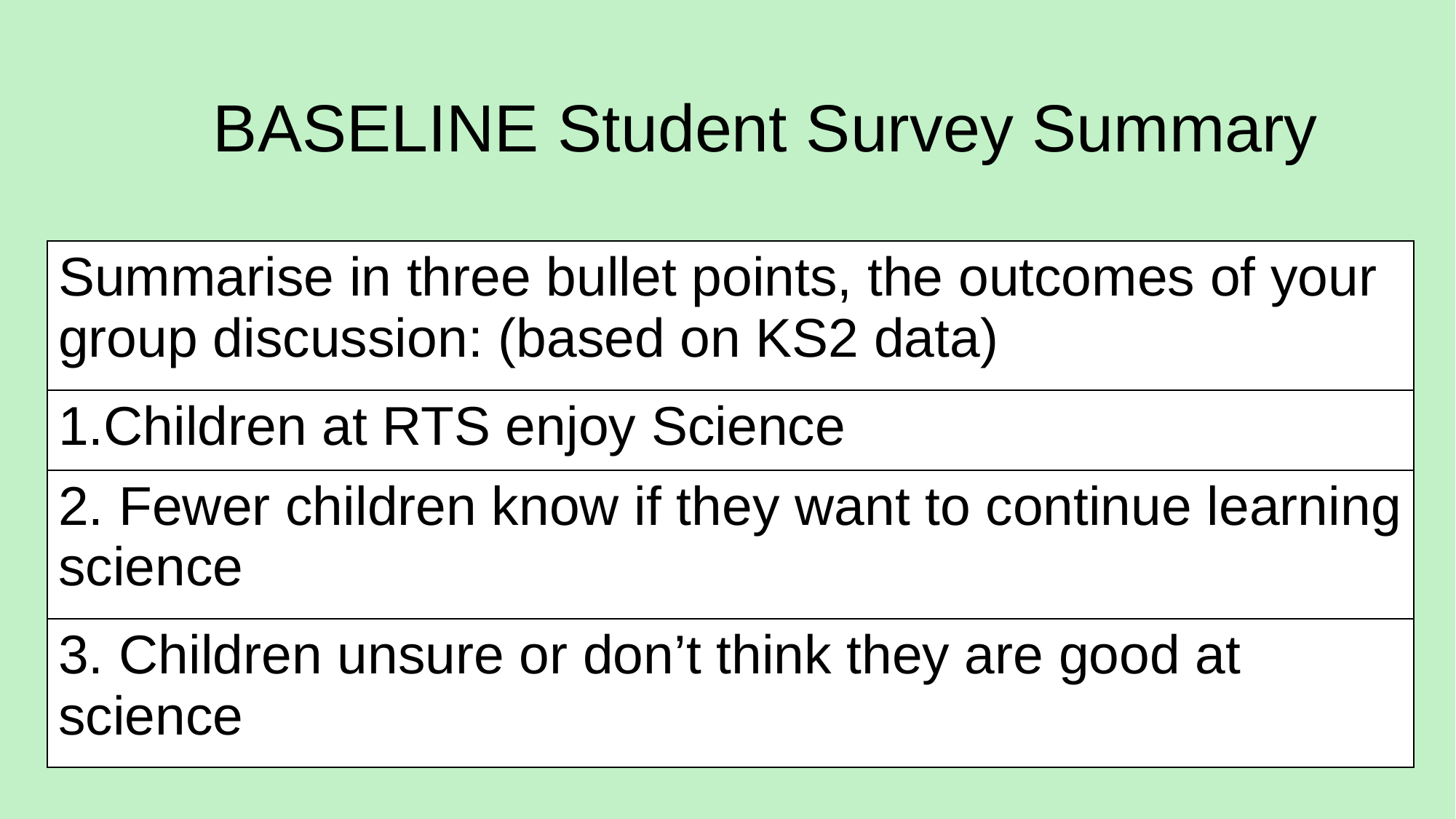

# BASELINE Student Survey Summary
| Summarise in three bullet points, the outcomes of your group discussion: (based on KS2 data) |
| --- |
| 1.Children at RTS enjoy Science |
| 2. Fewer children know if they want to continue learning science |
| 3. Children unsure or don’t think they are good at science |